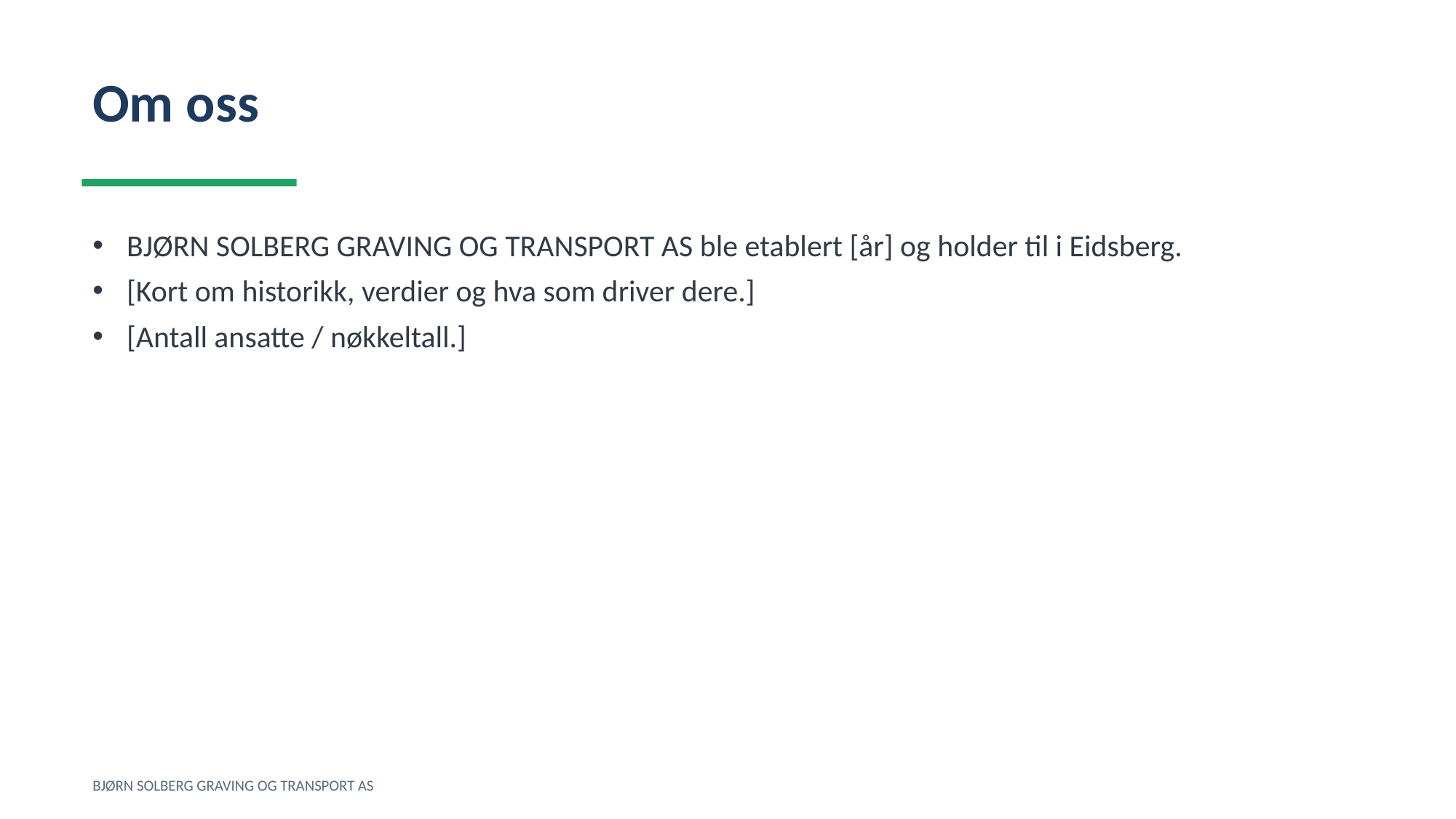

Om oss

BJØRN SOLBERG GRAVING OG TRANSPORT AS ble etablert [år] og holder til i Eidsberg.
[Kort om historikk, verdier og hva som driver dere.]
[Antall ansatte / nøkkeltall.]
BJØRN SOLBERG GRAVING OG TRANSPORT AS